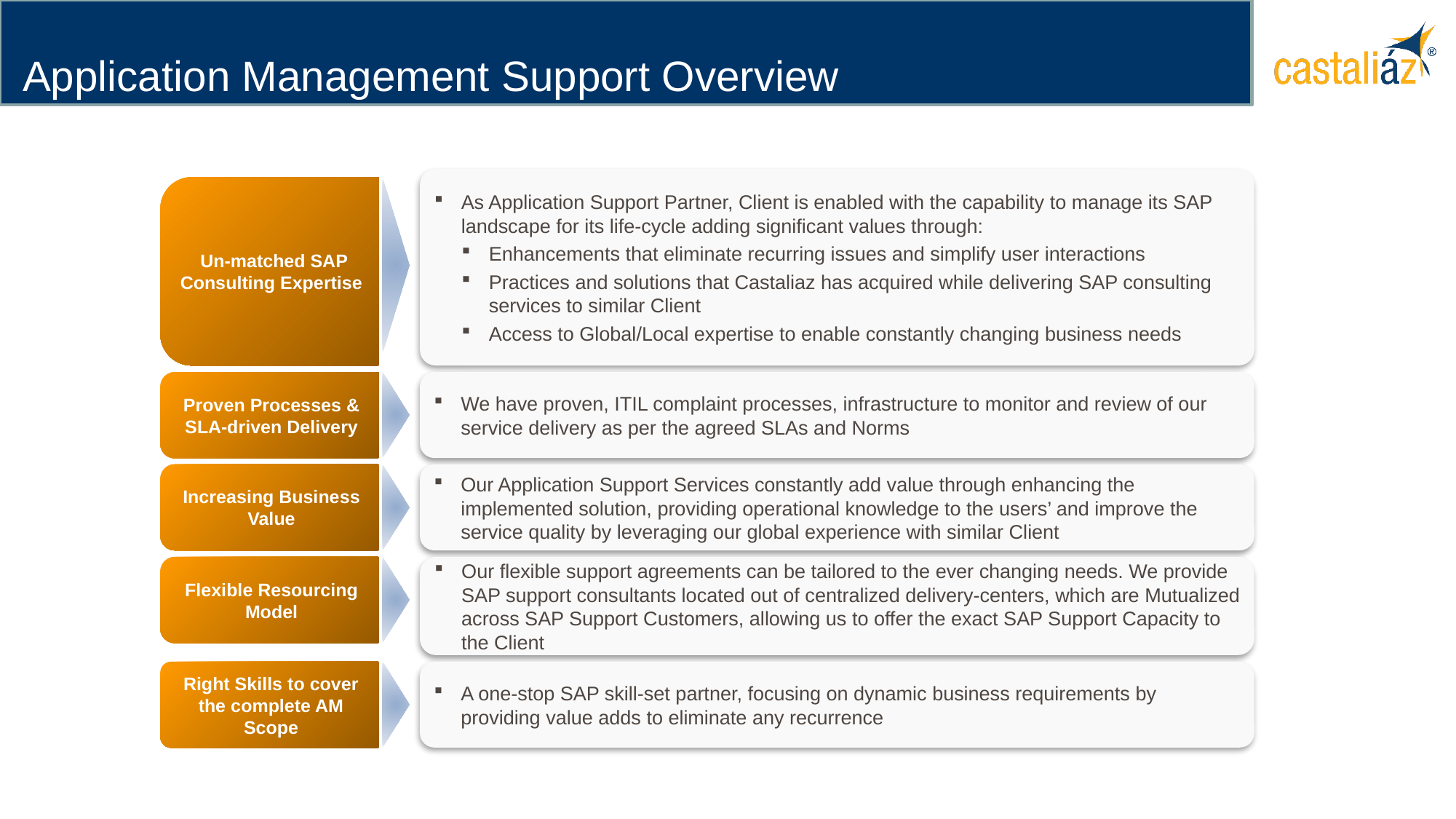

# Application Management Support Overview
Un-matched SAP Consulting Expertise
As Application Support Partner, Client is enabled with the capability to manage its SAP landscape for its life-cycle adding significant values through:
Enhancements that eliminate recurring issues and simplify user interactions
Practices and solutions that Castaliaz has acquired while delivering SAP consulting services to similar Client
Access to Global/Local expertise to enable constantly changing business needs

Proven Processes & SLA-driven Delivery
We have proven, ITIL complaint processes, infrastructure to monitor and review of our service delivery as per the agreed SLAs and Norms
Increasing Business Value

Our Application Support Services constantly add value through enhancing the implemented solution, providing operational knowledge to the users’ and improve the service quality by leveraging our global experience with similar Client
Flexible Resourcing Model

Our flexible support agreements can be tailored to the ever changing needs. We provide SAP support consultants located out of centralized delivery-centers, which are Mutualized across SAP Support Customers, allowing us to offer the exact SAP Support Capacity to the Client

Right Skills to cover the complete AM Scope
A one-stop SAP skill-set partner, focusing on dynamic business requirements by providing value adds to eliminate any recurrence